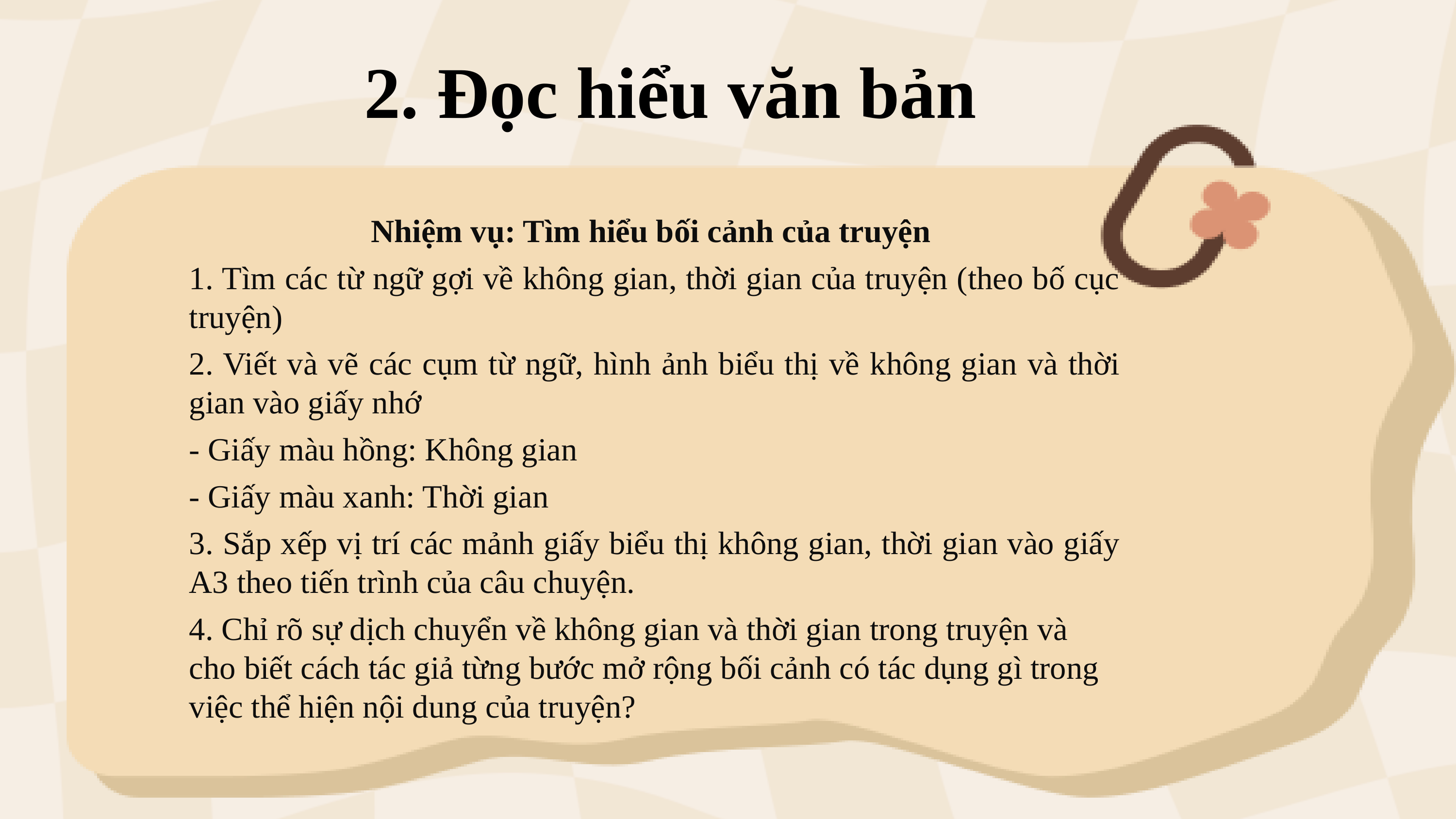

2. Đọc hiểu văn bản

Nhiệm vụ: Tìm hiểu bối cảnh của truyện
1. Tìm các từ ngữ gợi về không gian, thời gian của truyện (theo bố cục truyện)
2. Viết và vẽ các cụm từ ngữ, hình ảnh biểu thị về không gian và thời gian vào giấy nhớ
- Giấy màu hồng: Không gian
- Giấy màu xanh: Thời gian
3. Sắp xếp vị trí các mảnh giấy biểu thị không gian, thời gian vào giấy A3 theo tiến trình của câu chuyện.
4. Chỉ rõ sự dịch chuyển về không gian và thời gian trong truyện và cho biết cách tác giả từng bước mở rộng bối cảnh có tác dụng gì trong việc thể hiện nội dung của truyện?